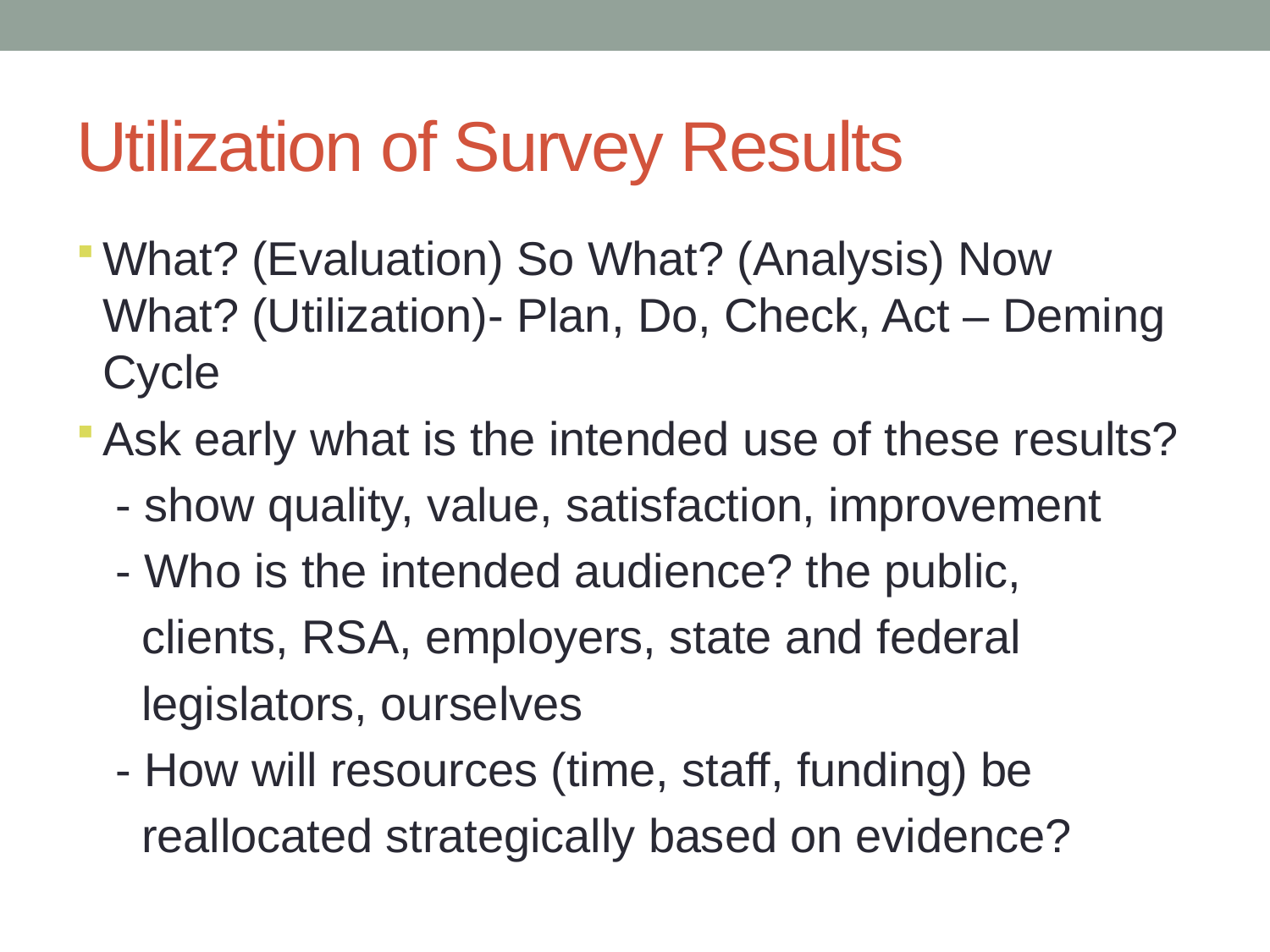

# Utilization of Survey Results
What? (Evaluation) So What? (Analysis) Now What? (Utilization)- Plan, Do, Check, Act – Deming Cycle
Ask early what is the intended use of these results?
   - show quality, value, satisfaction, improvement
   - Who is the intended audience? the public,
     clients, RSA, employers, state and federal
     legislators, ourselves
   - How will resources (time, staff, funding) be
     reallocated strategically based on evidence?